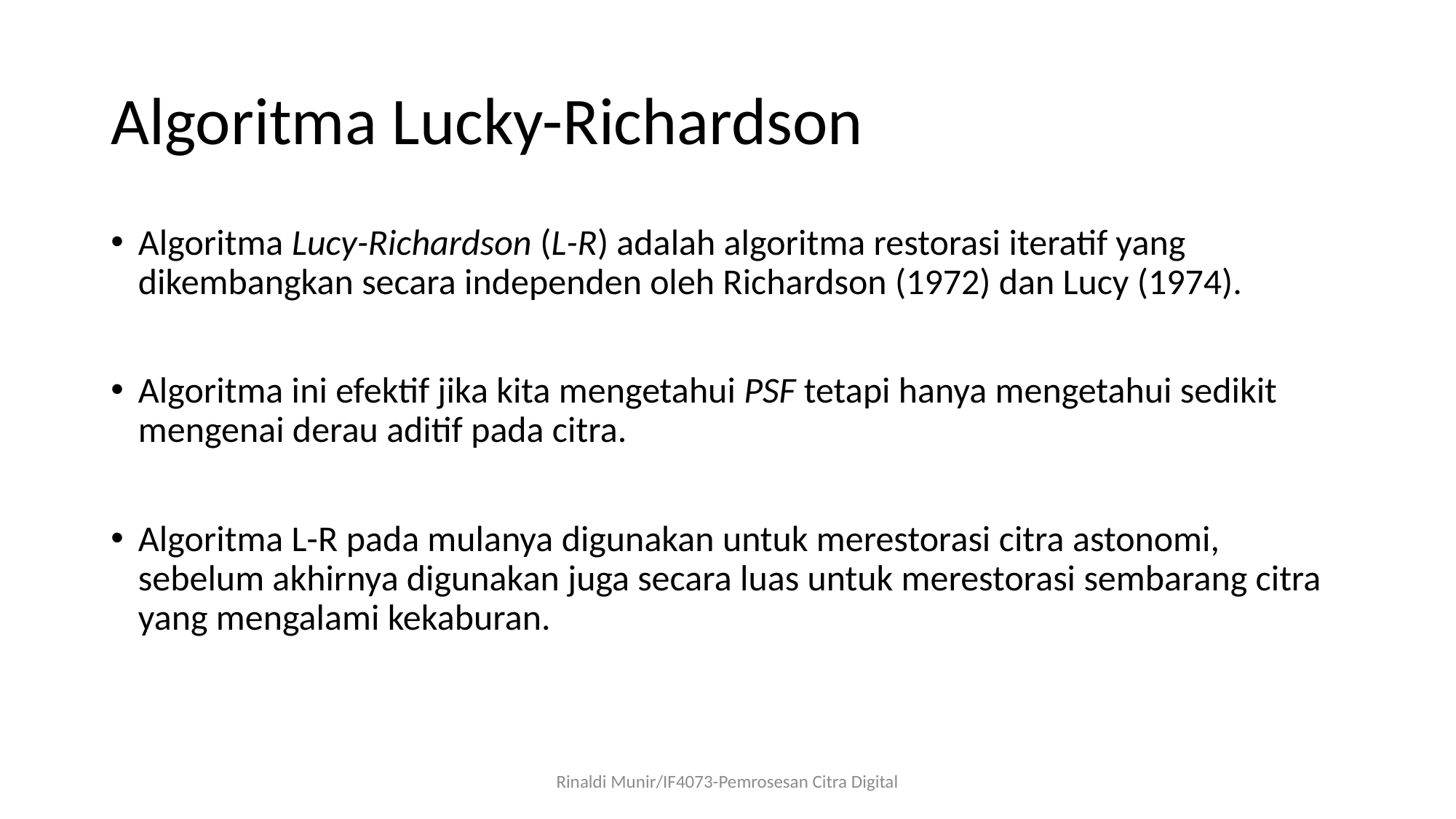

# Algoritma Lucky-Richardson
Algoritma Lucy-Richardson (L-R) adalah algoritma restorasi iteratif yang dikembangkan secara independen oleh Richardson (1972) dan Lucy (1974).

Algoritma ini efektif jika kita mengetahui PSF tetapi hanya mengetahui sedikit mengenai derau aditif pada citra.

Algoritma L-R pada mulanya digunakan untuk merestorasi citra astonomi, sebelum akhirnya digunakan juga secara luas untuk merestorasi sembarang citra yang mengalami kekaburan.

Rinaldi Munir/IF4073-Pemrosesan Citra Digital